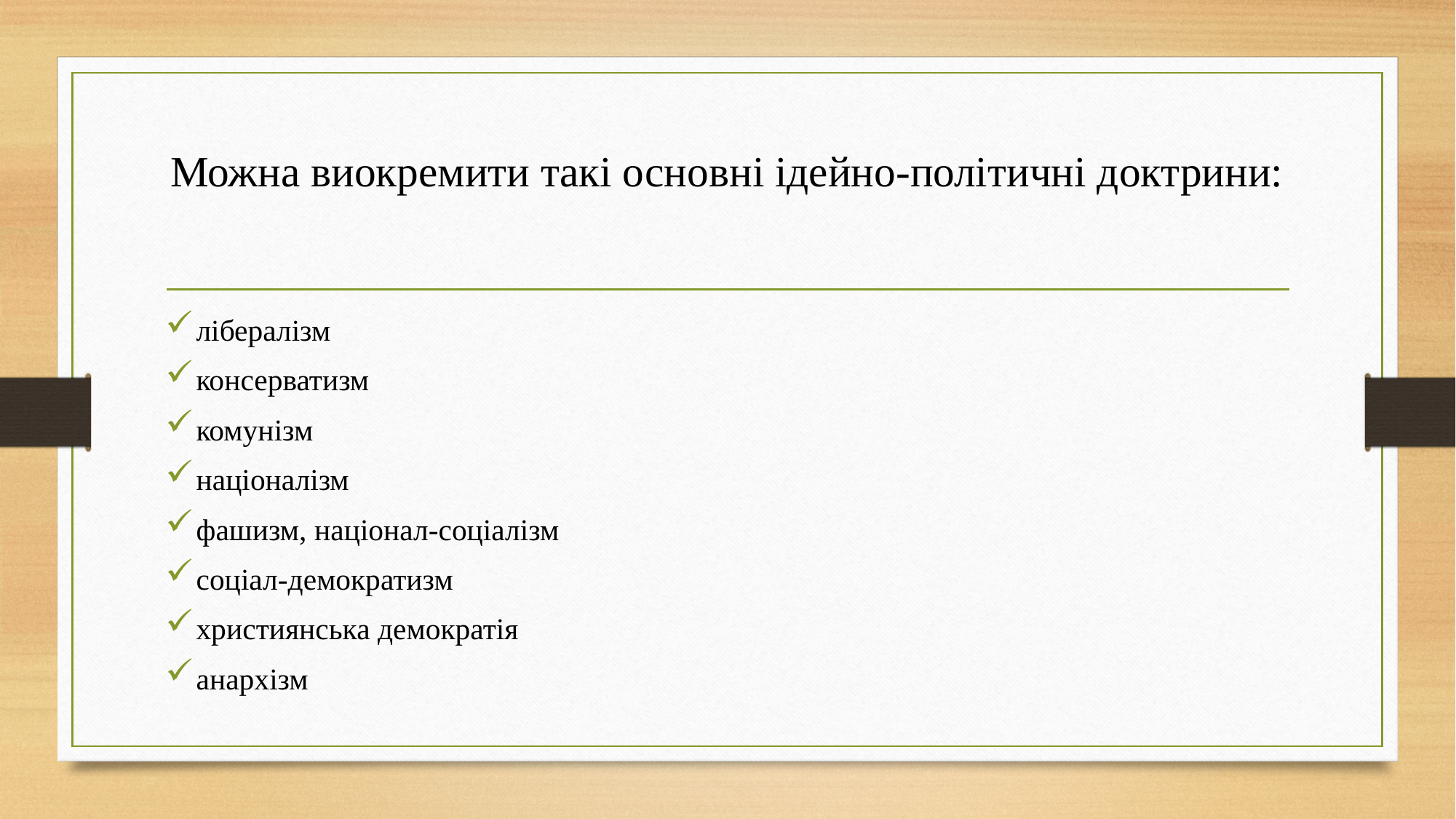

# Можна виокремити такі основні ідейно-політичні доктрини:
лібералізм
консерватизм
комунізм
націоналізм
фашизм, націонал-соціалізм
со­ціал-демократизм
християнська демократія
анархізм